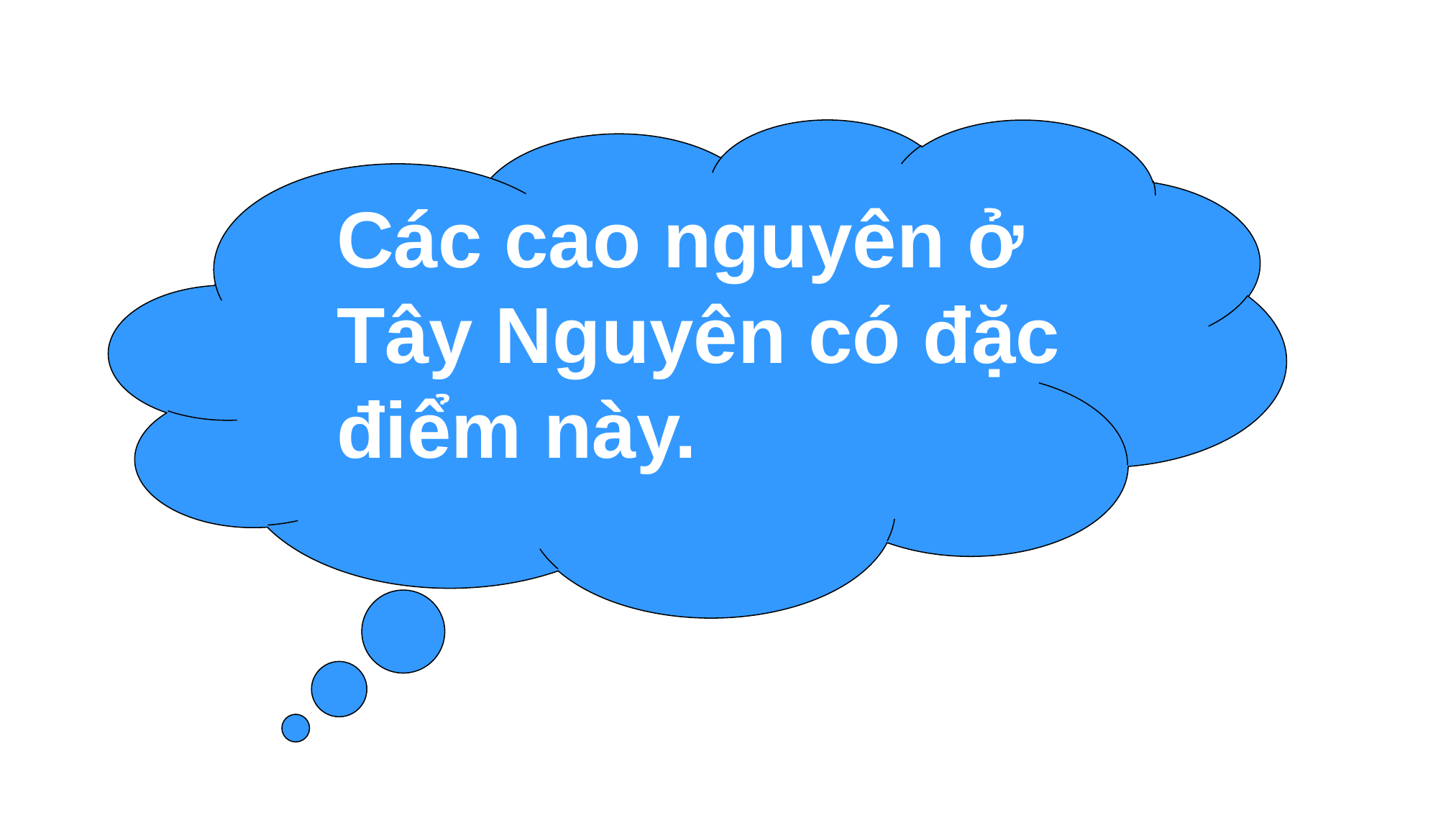

Các cao nguyên ở Tây Nguyên có đặc điểm này.